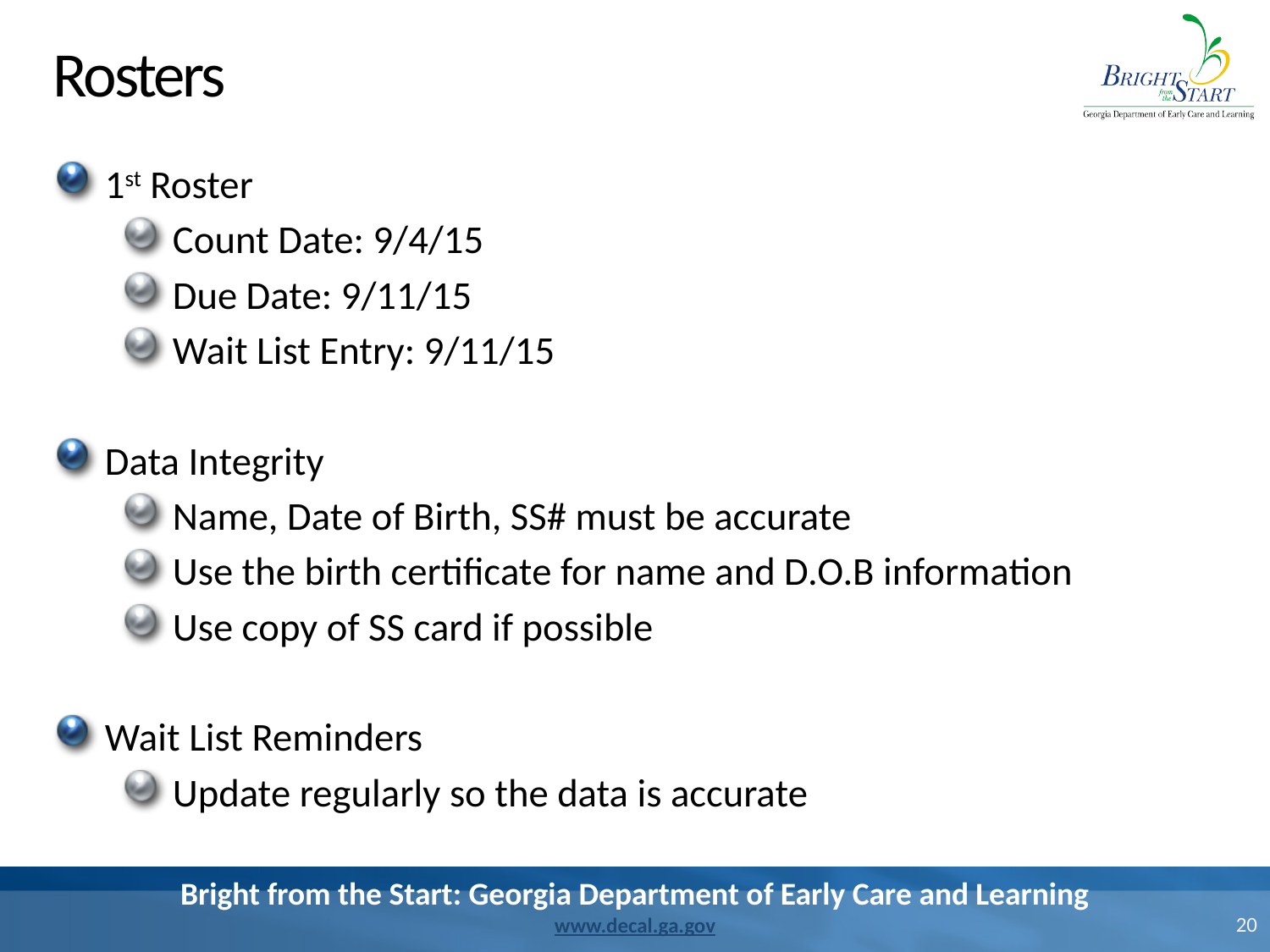

# Rosters
1st Roster
Count Date: 9/4/15
Due Date: 9/11/15
Wait List Entry: 9/11/15

Data Integrity
Name, Date of Birth, SS# must be accurate
Use the birth certificate for name and D.O.B information
Use copy of SS card if possible

Wait List Reminders
Update regularly so the data is accurate